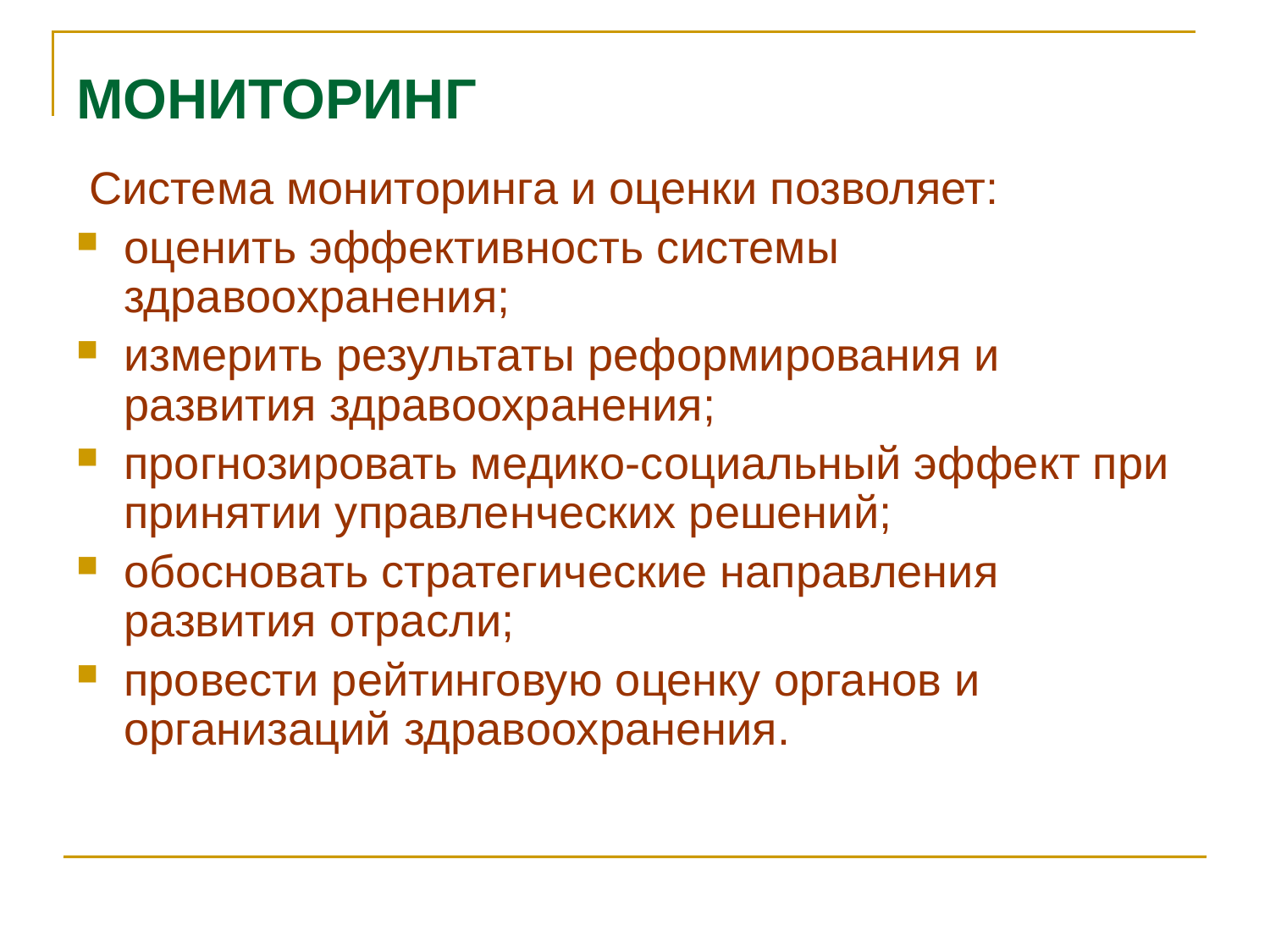

# МОНИТОРИНГ
 Система мониторинга и оценки позволяет:
оценить эффективность системы здравоохранения;
измерить результаты реформирования и развития здравоохранения;
прогнозировать медико-социальный эффект при принятии управленческих решений;
обосновать стратегические направления развития отрасли;
провести рейтинговую оценку органов и организаций здравоохранения.